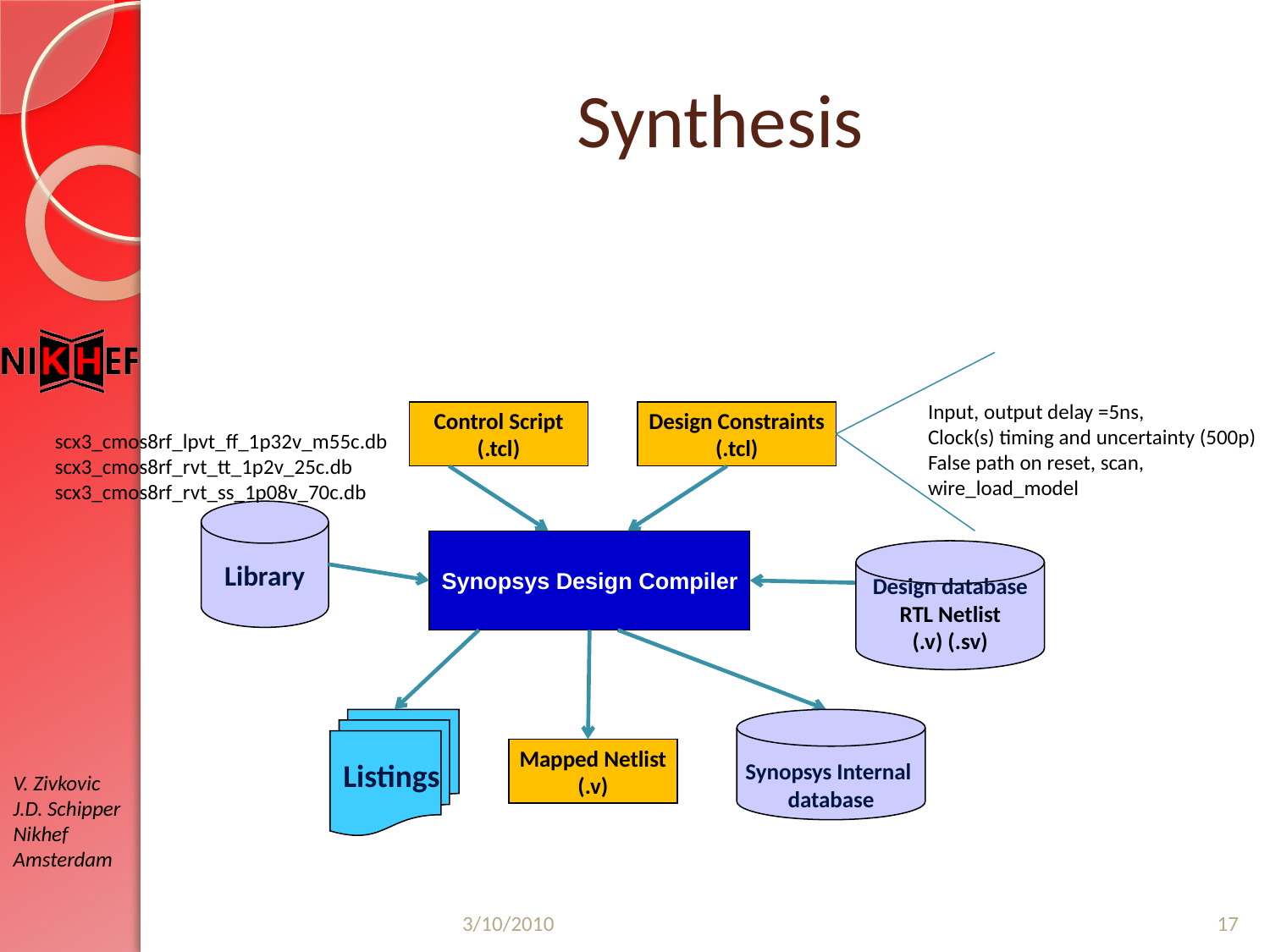

# Synthesis
Input, output delay =5ns,
Clock(s) timing and uncertainty (500p)
False path on reset, scan, wire_load_model
Control Script
(.tcl)
Design Constraints
(.tcl)
scx3_cmos8rf_lpvt_ff_1p32v_m55c.db scx3_cmos8rf_rvt_tt_1p2v_25c.db scx3_cmos8rf_rvt_ss_1p08v_70c.db
Library
Synopsys Design Compiler
Design database
RTL Netlist
(.v) (.sv)

Synopsys Internal
database
Mapped Netlist
(.v)
Listings
3/10/2010
17